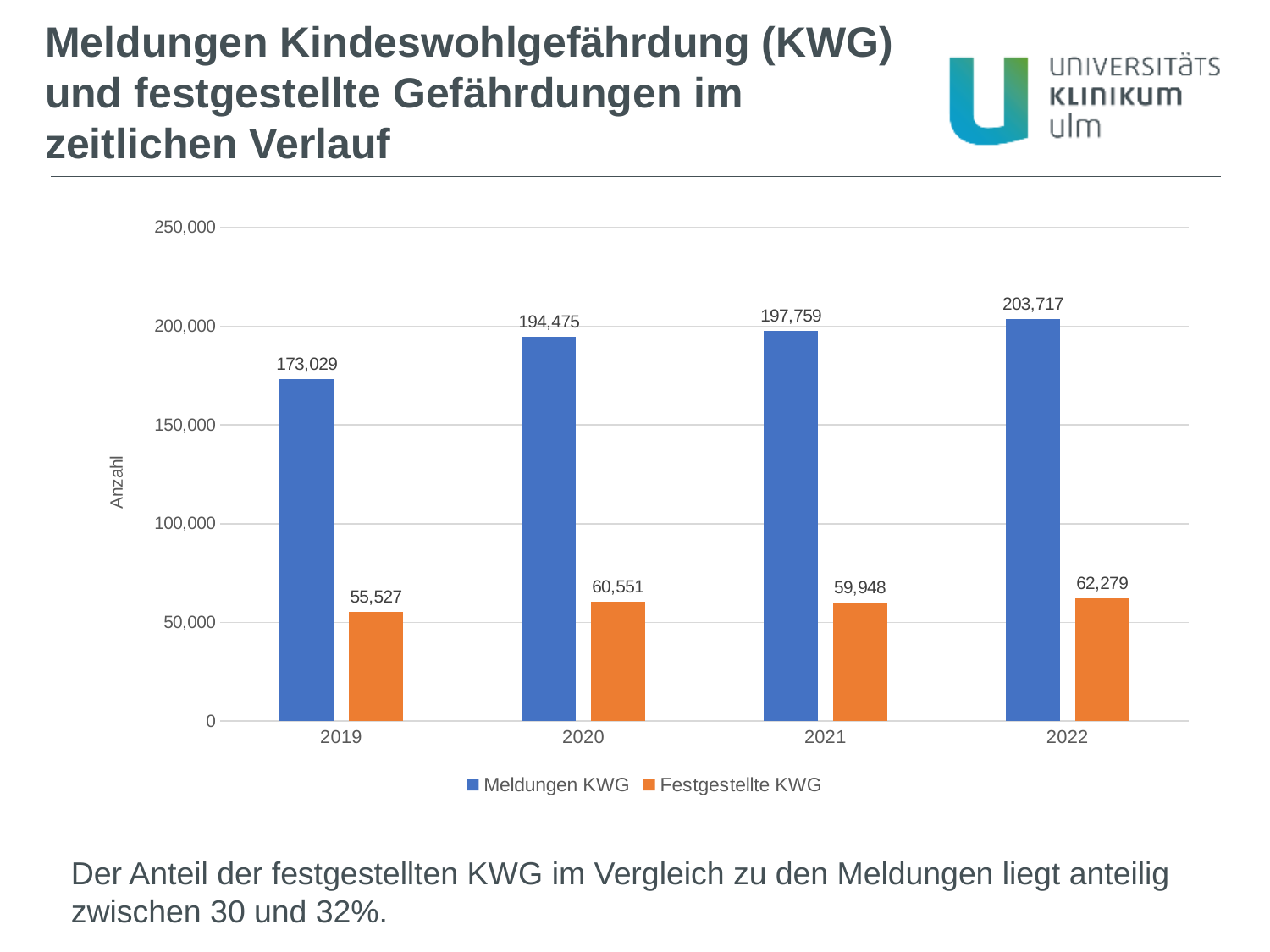

Meldungen Kindeswohlgefährdung (KWG) und festgestellte Gefährdungen im zeitlichen Verlauf

### Chart

| Category | Meldungen KWG | Festgestellte KWG |
|---|---|---|
| 2019 | 173029.0 | 55527.0 |
| 2020 | 194475.0 | 60551.0 |
| 2021 | 197759.0 | 59948.0 |
| 2022 | 203717.0 | 62279.0 |
Der Anteil der festgestellten KWG im Vergleich zu den Meldungen liegt anteilig zwischen 30 und 32%.